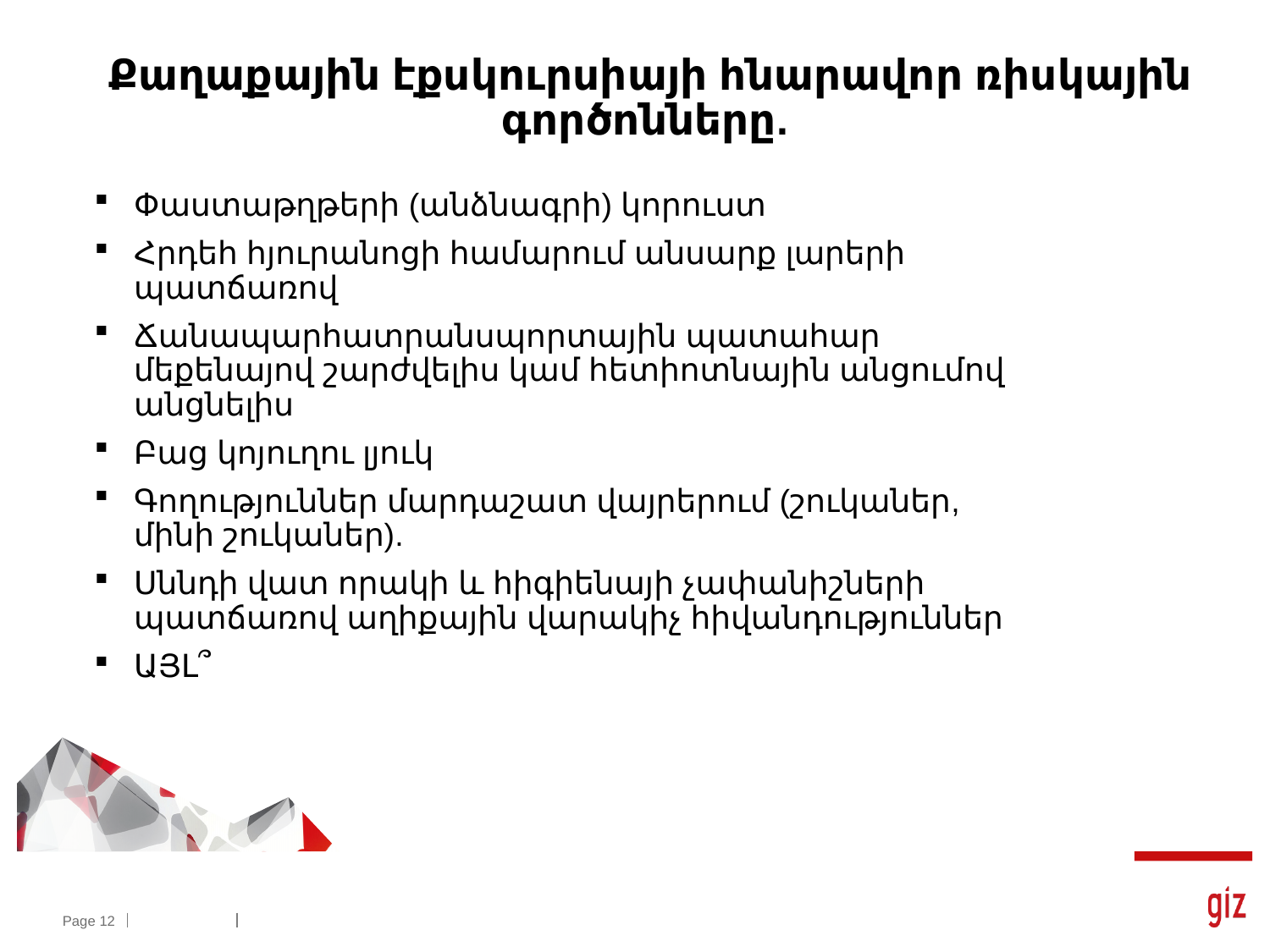

# Քաղաքային էքսկուրսիայի հնարավոր ռիսկային գործոնները.
Փաստաթղթերի (անձնագրի) կորուստ
Հրդեհ հյուրանոցի համարում անսարք լարերի պատճառով
Ճանապարհատրանսպորտային պատահար մեքենայով շարժվելիս կամ հետիոտնային անցումով անցնելիս
Բաց կոյուղու լյուկ
Գողություններ մարդաշատ վայրերում (շուկաներ, մինի շուկաներ).
Սննդի վատ որակի և հիգիենայի չափանիշների պատճառով աղիքային վարակիչ հիվանդություններ
ԱՅԼ՞
Page 12